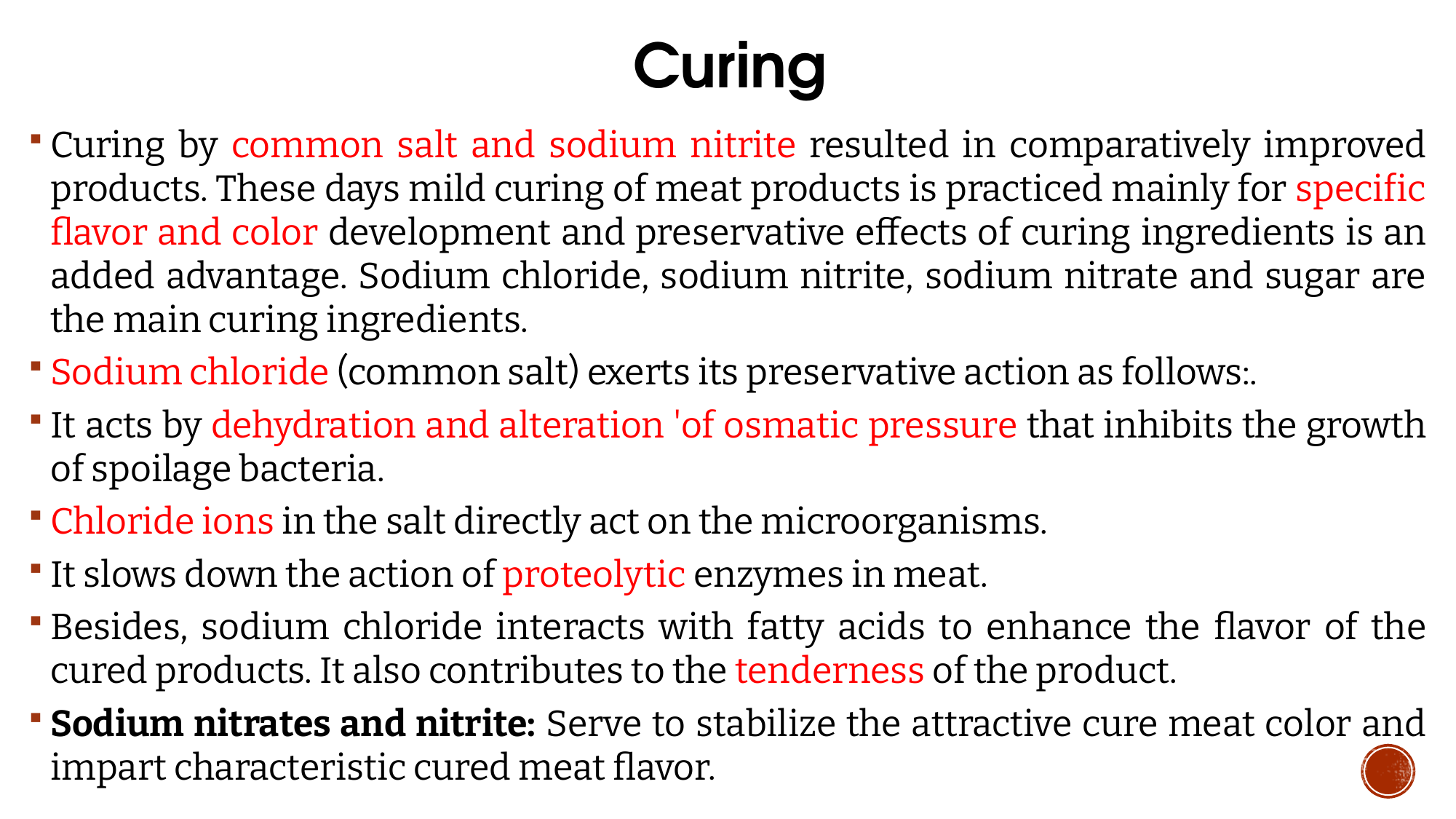

# Curing
Curing by common salt and sodium nitrite resulted in comparatively improved products. These days mild curing of meat products is practiced mainly for specific flavor and color development and preservative effects of curing ingredients is an added advantage. Sodium chloride, sodium nitrite, sodium nitrate and sugar are the main curing ingredients.
Sodium chloride (common salt) exerts its preservative action as follows:.
It acts by dehydration and alteration 'of osmatic pressure that inhibits the growth of spoilage bacteria.
Chloride ions in the salt directly act on the microorganisms.
It slows down the action of proteolytic enzymes in meat.
Besides, sodium chloride interacts with fatty acids to enhance the flavor of the cured products. It also contributes to the tenderness of the product.
Sodium nitrates and nitrite: Serve to stabilize the attractive cure meat color and impart characteristic cured meat flavor.